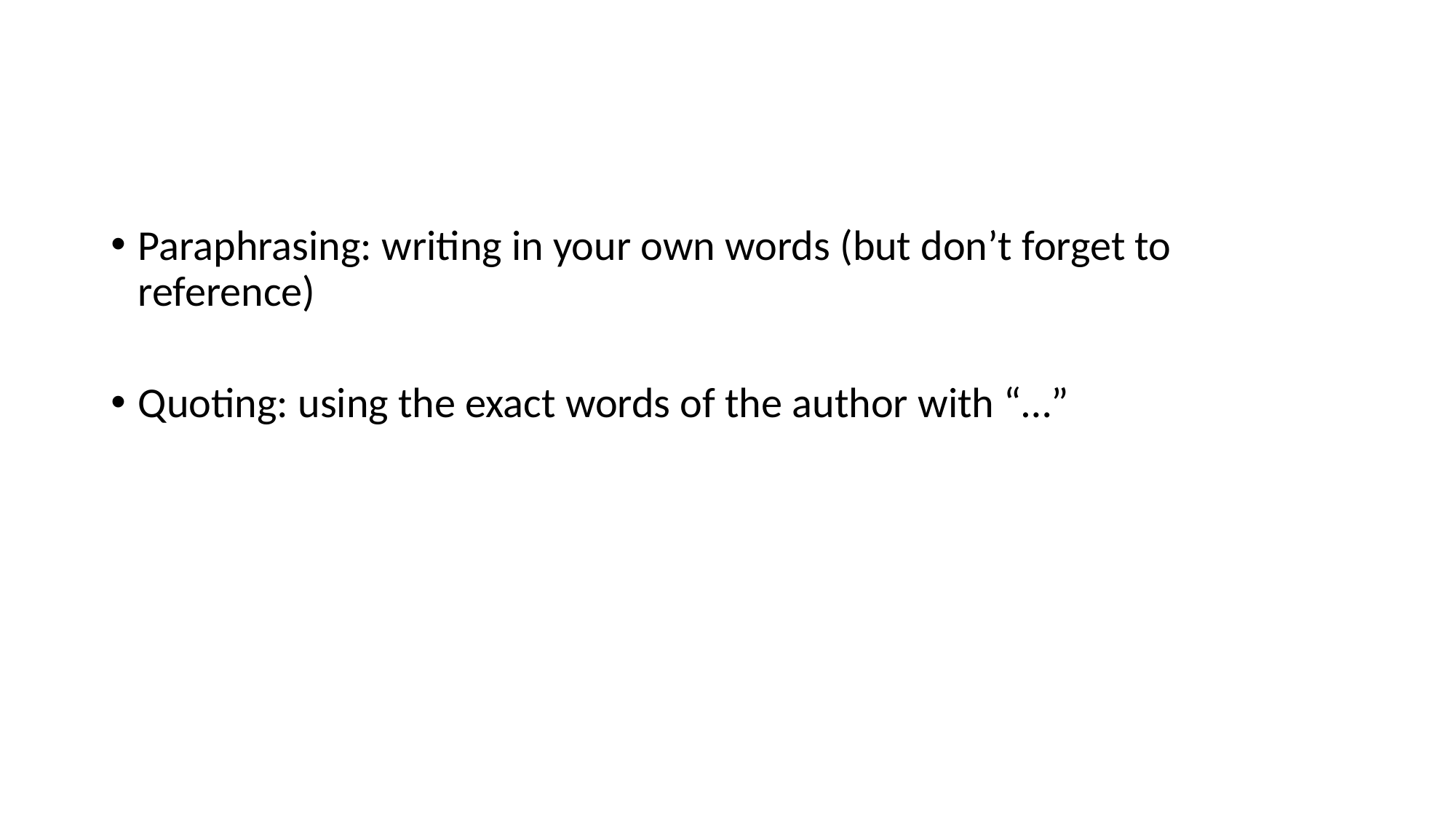

#
Paraphrasing: writing in your own words (but don’t forget to reference)
Quoting: using the exact words of the author with “…”